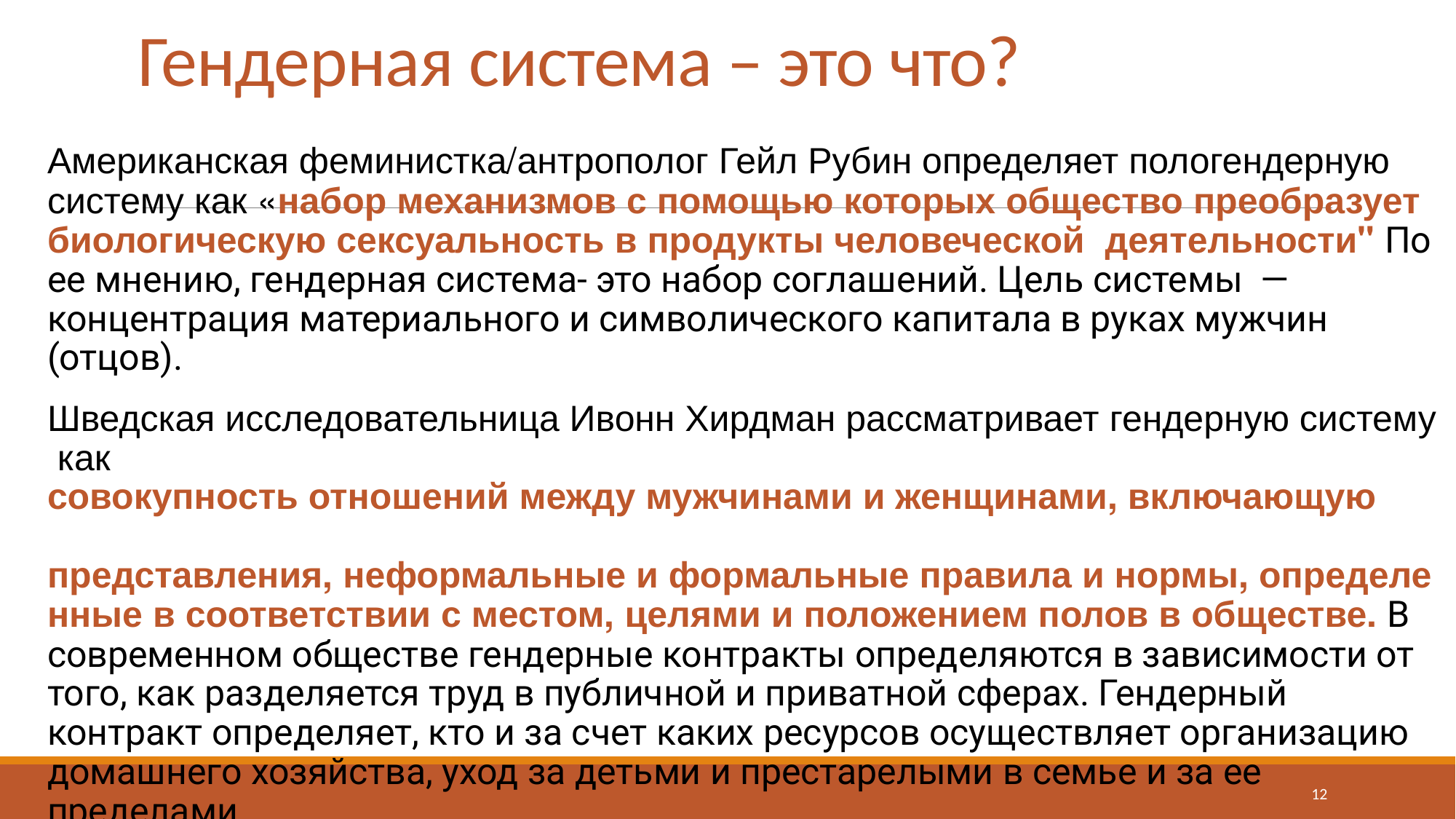

# Гендерная система – это что?
Американская феминистка/антрополог Гейл Рубин определяет пологендерную систему как «набор механизмов с помощью которых общество преобразует биологическую сексуальность в продукты человеческой  деятельности" По ее мнению, гендерная система- это набор соглашений. Цель системы  — концентрация материального и символического капитала в руках мужчин (отцов).
Шведская исследовательница Ивонн Хирдман рассматривает гендерную систему как  совокупность отношений между мужчинами и женщинами, включающую               представления, неформальные и формальные правила и нормы, определенные в соответствии с местом, целями и положением полов в обществе. В современном обществе гендерные контракты определяются в зависимости от того, как разделяется труд в публичной и приватной сферах. Гендерный контракт определяет, кто и за счет каких ресурсов осуществляет организацию домашнего хозяйства, уход за детьми и престарелыми в семье и за ее пределами.
12